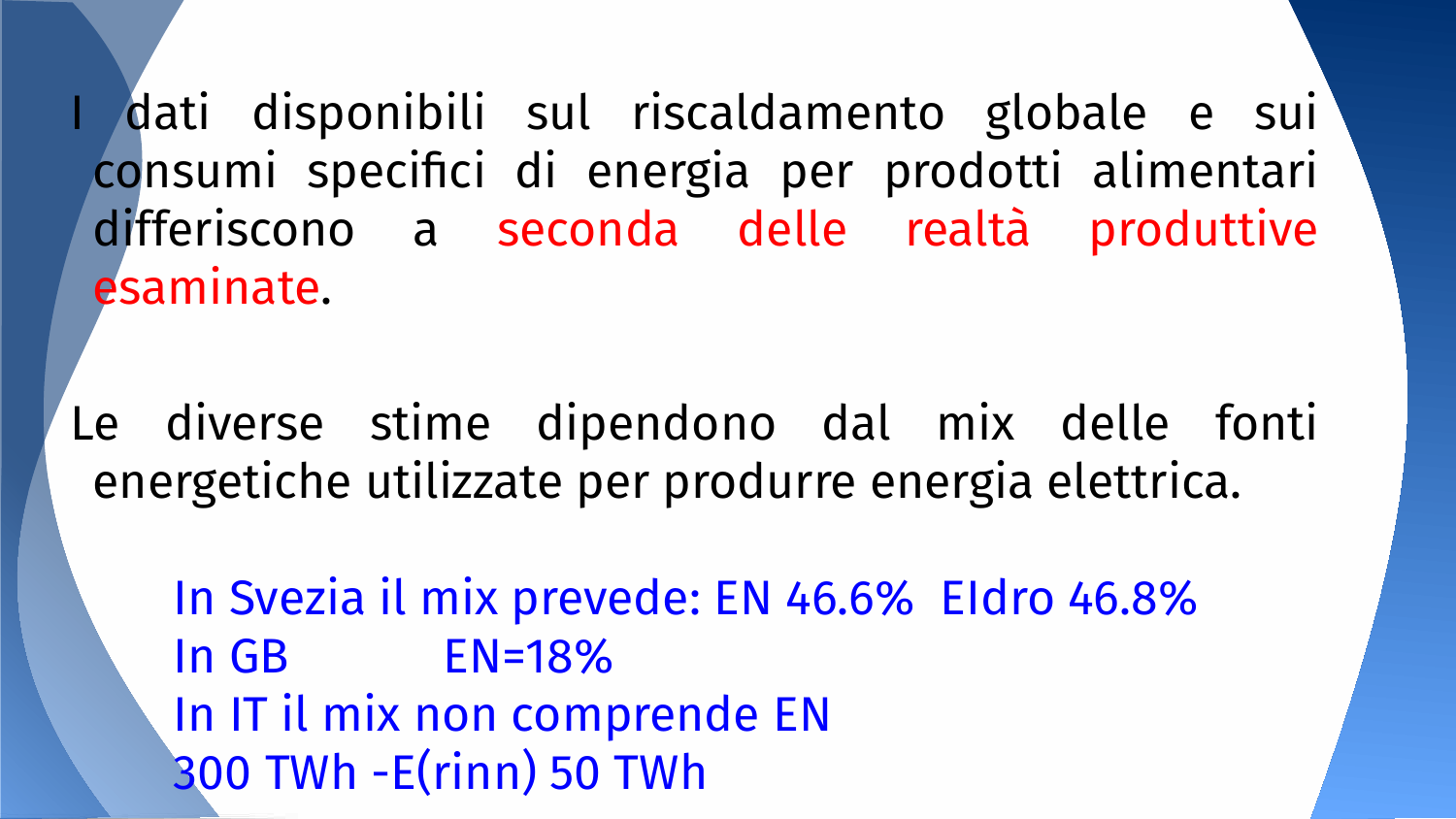

I dati disponibili sul riscaldamento globale e sui consumi specifici di energia per prodotti alimentari differiscono a seconda delle realtà produttive esaminate.

Le diverse stime dipendono dal mix delle fonti energetiche utilizzate per produrre energia elettrica.

        In Svezia il mix prevede: EN 46.6%  EIdro 46.8%
        In GB            EN=18%
        In IT il mix non comprende EN
        300 TWh -E(rinn) 50 TWh